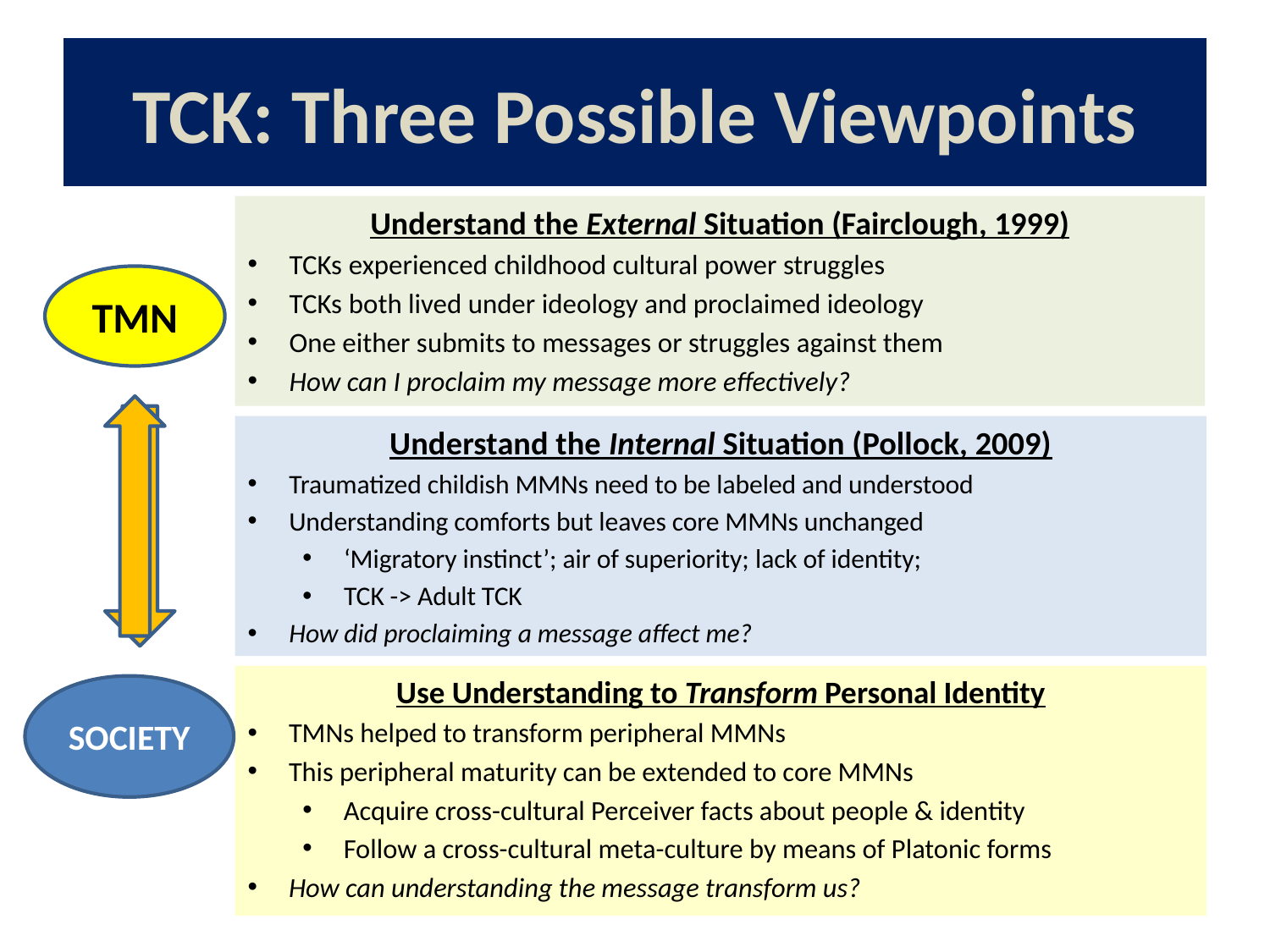

# TCK: Three Possible Viewpoints
Understand the External Situation (Fairclough, 1999)
TCKs experienced childhood cultural power struggles
TCKs both lived under ideology and proclaimed ideology
One either submits to messages or struggles against them
How can I proclaim my message more effectively?

TMN

Understand the Internal Situation (Pollock, 2009)
Traumatized childish MMNs need to be labeled and understood
Understanding comforts but leaves core MMNs unchanged
‘Migratory instinct’; air of superiority; lack of identity;
TCK -> Adult TCK
How did proclaiming a message affect me?

Use Understanding to Transform Personal Identity
TMNs helped to transform peripheral MMNs
This peripheral maturity can be extended to core MMNs
Acquire cross-cultural Perceiver facts about people & identity
Follow a cross-cultural meta-culture by means of Platonic forms
How can understanding the message transform us?
SOCIETY
MMN